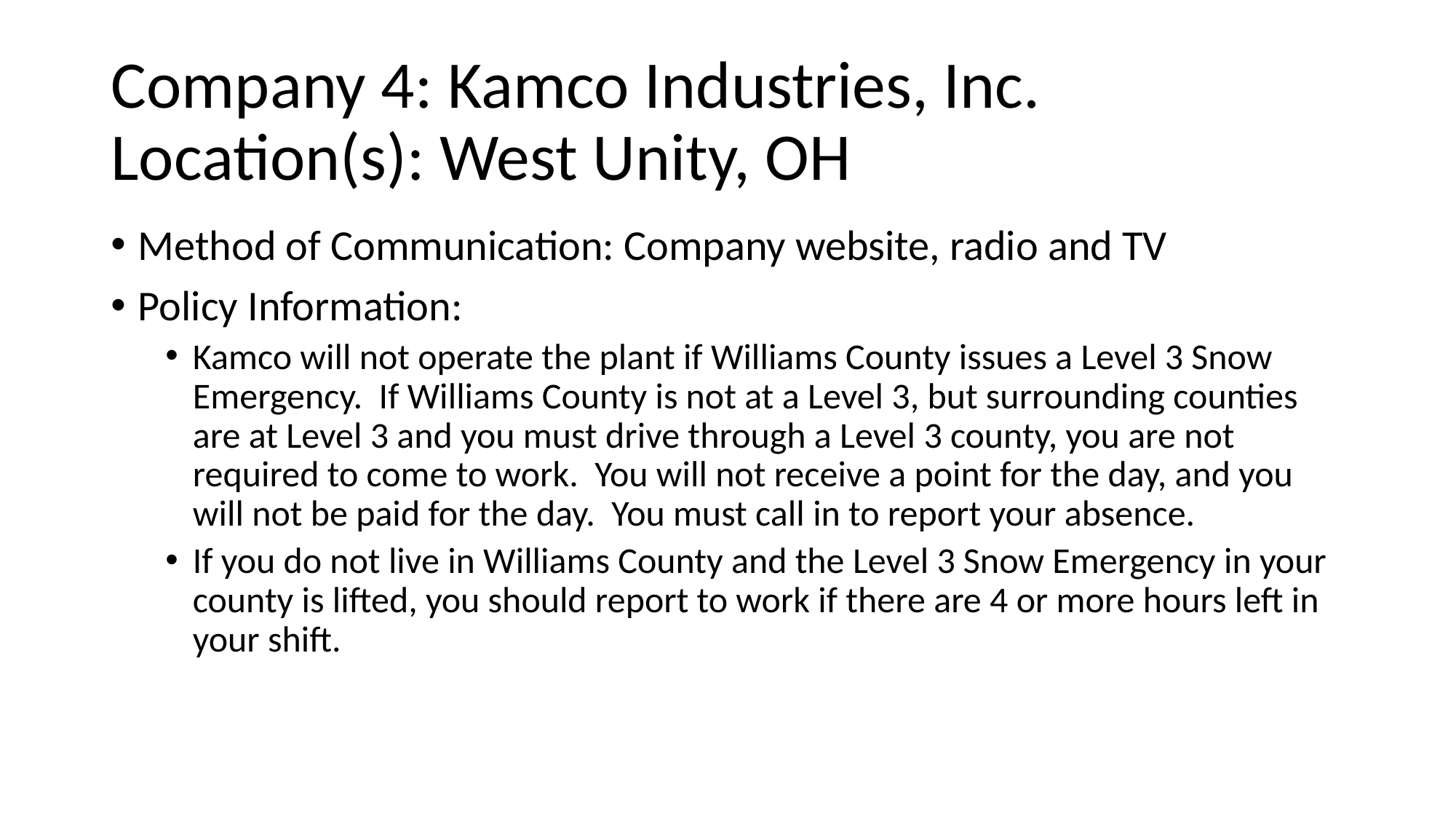

# Company 4: Kamco Industries, Inc. Location(s): West Unity, OH
Method of Communication: Company website, radio and TV
Policy Information:
Kamco will not operate the plant if Williams County issues a Level 3 Snow Emergency.  If Williams County is not at a Level 3, but surrounding counties are at Level 3 and you must drive through a Level 3 county, you are not required to come to work.  You will not receive a point for the day, and you will not be paid for the day.  You must call in to report your absence.
If you do not live in Williams County and the Level 3 Snow Emergency in your county is lifted, you should report to work if there are 4 or more hours left in your shift.